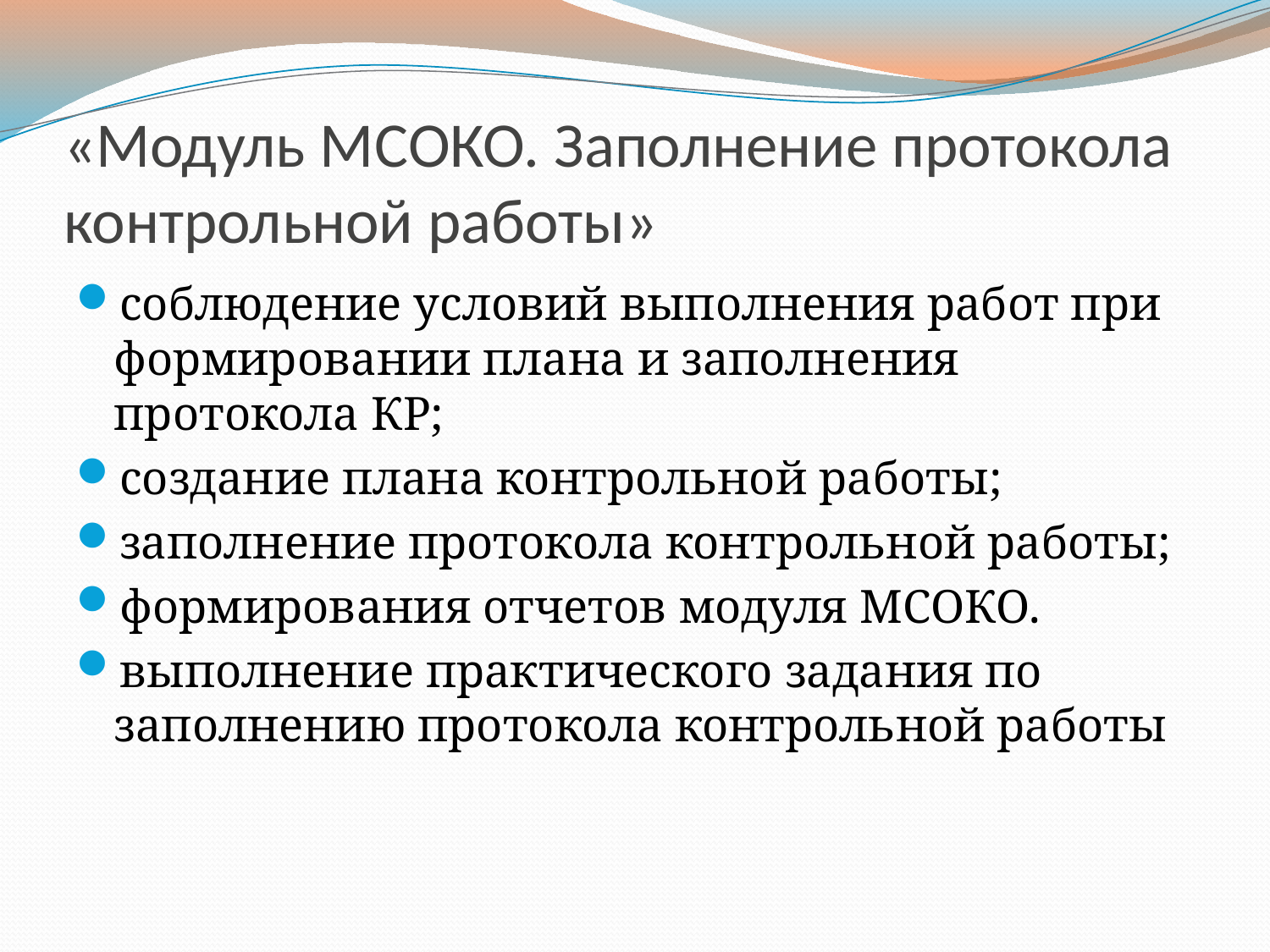

# «Модуль МСОКО. Заполнение протокола контрольной работы»
соблюдение условий выполнения работ при формировании плана и заполнения протокола КР;
создание плана контрольной работы;
заполнение протокола контрольной работы;
формирования отчетов модуля МСОКО.
выполнение практического задания по заполнению протокола контрольной работы